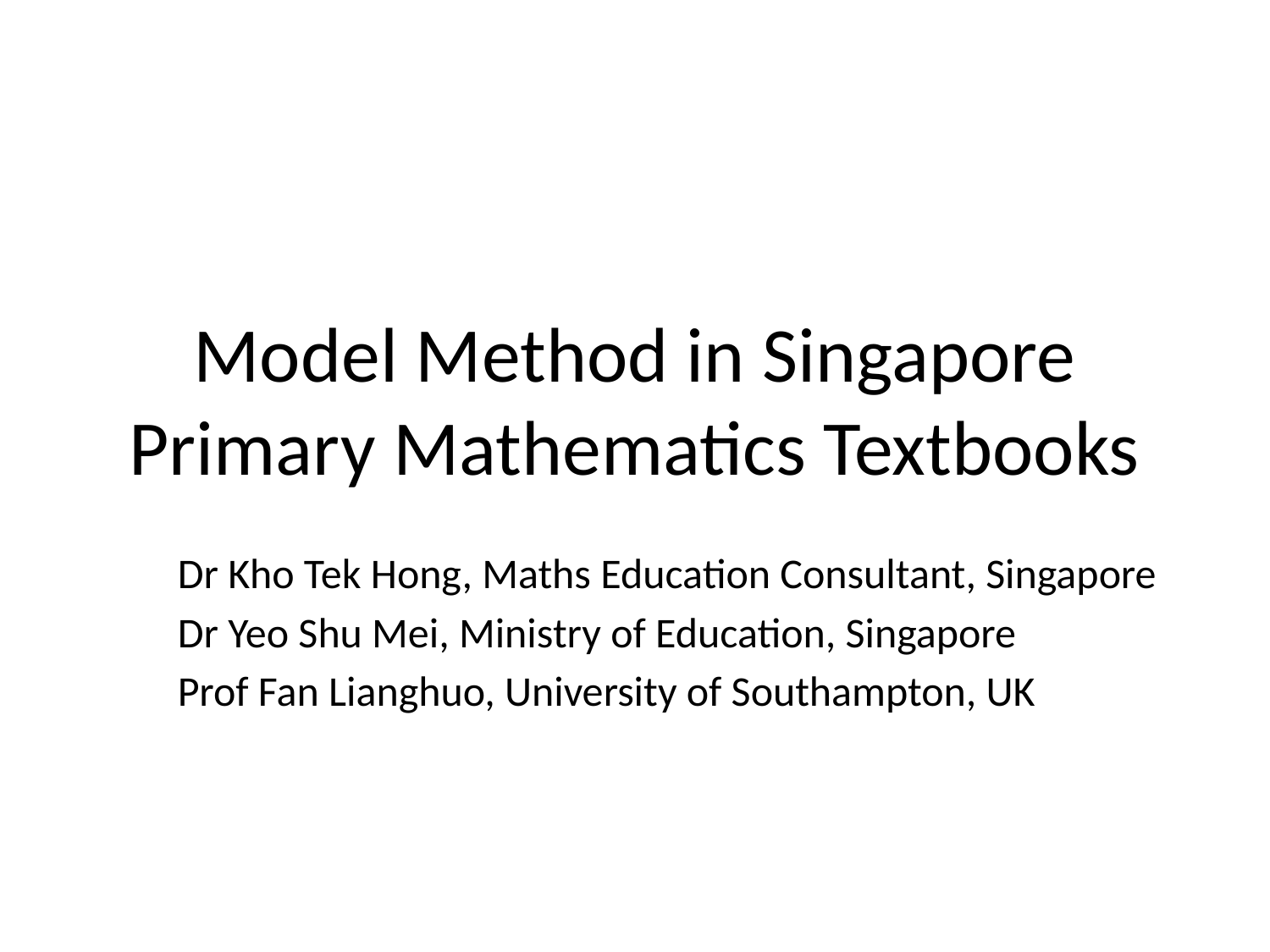

# Model Method in Singapore Primary Mathematics Textbooks
Dr Kho Tek Hong, Maths Education Consultant, Singapore
Dr Yeo Shu Mei, Ministry of Education, Singapore
Prof Fan Lianghuo, University of Southampton, UK